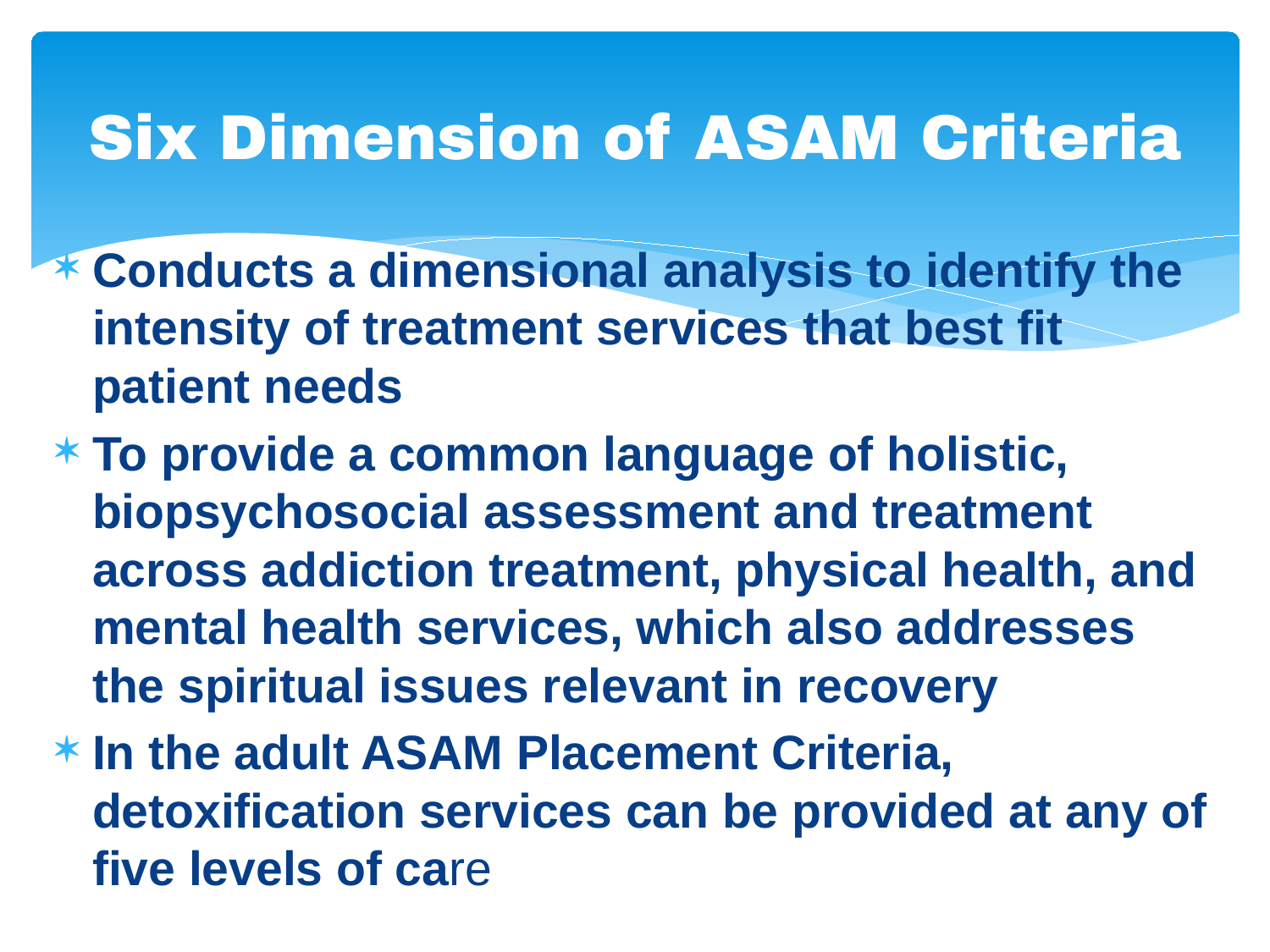

# Six Dimension of ASAM Criteria
Conducts a dimensional analysis to identify the intensity of treatment services that best fit patient needs
To provide a common language of holistic, biopsychosocial assessment and treatment across addiction treatment, physical health, and mental health services, which also addresses the spiritual issues relevant in recovery
In the adult ASAM Placement Criteria, detoxification services can be provided at any of five levels of care